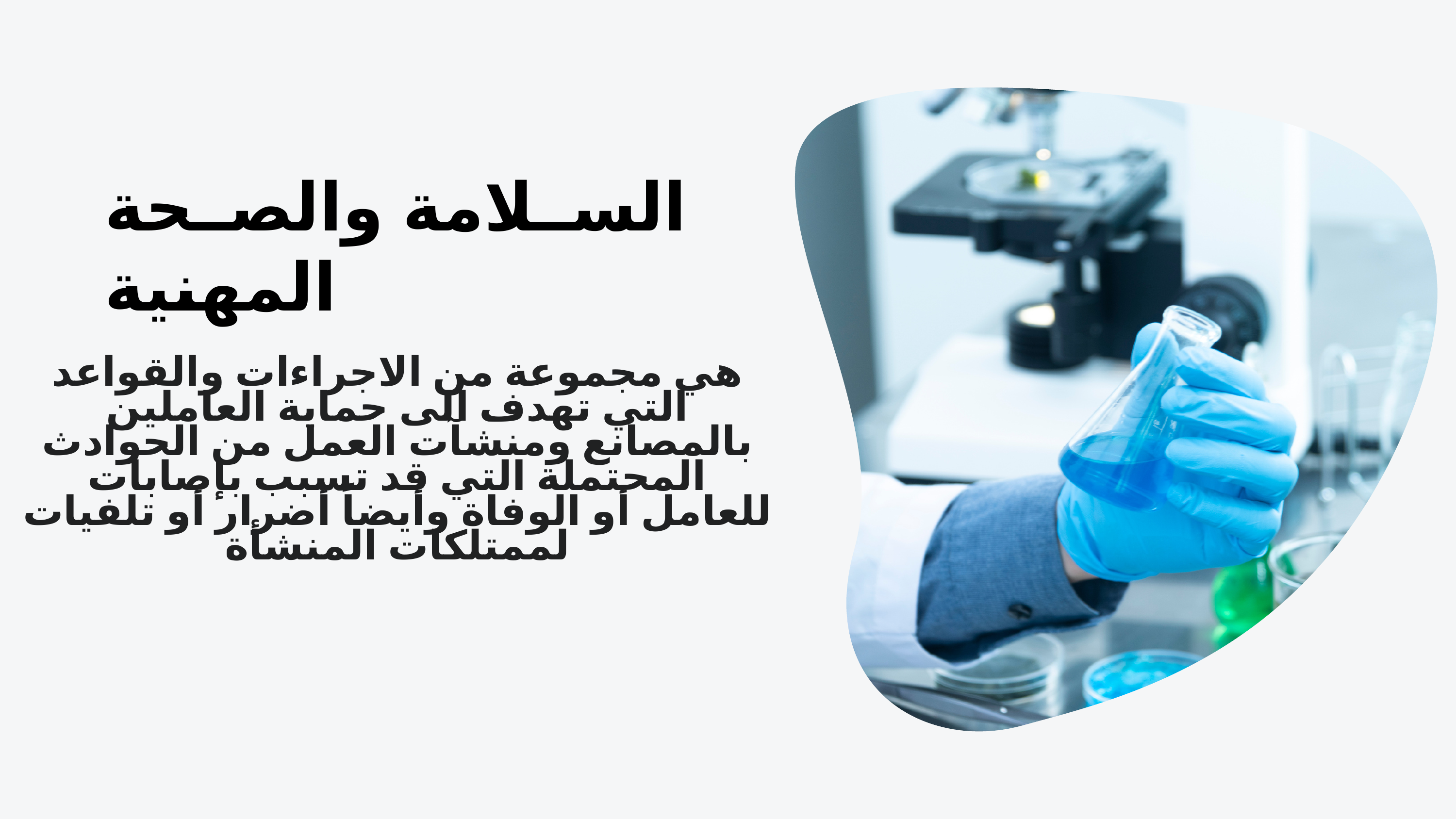

السلامة والصحة المهنية

هي مجموعة من الاجراءات والقواعد التي تهدف الى حماية العاملين بالمصانع ومنشآت العمل من الحوادث المحتملة التي قد تسبب بإصابات للعامل أو الوفاة وأيضاً أضرار أو تلفيات لممتلكات المنشأة